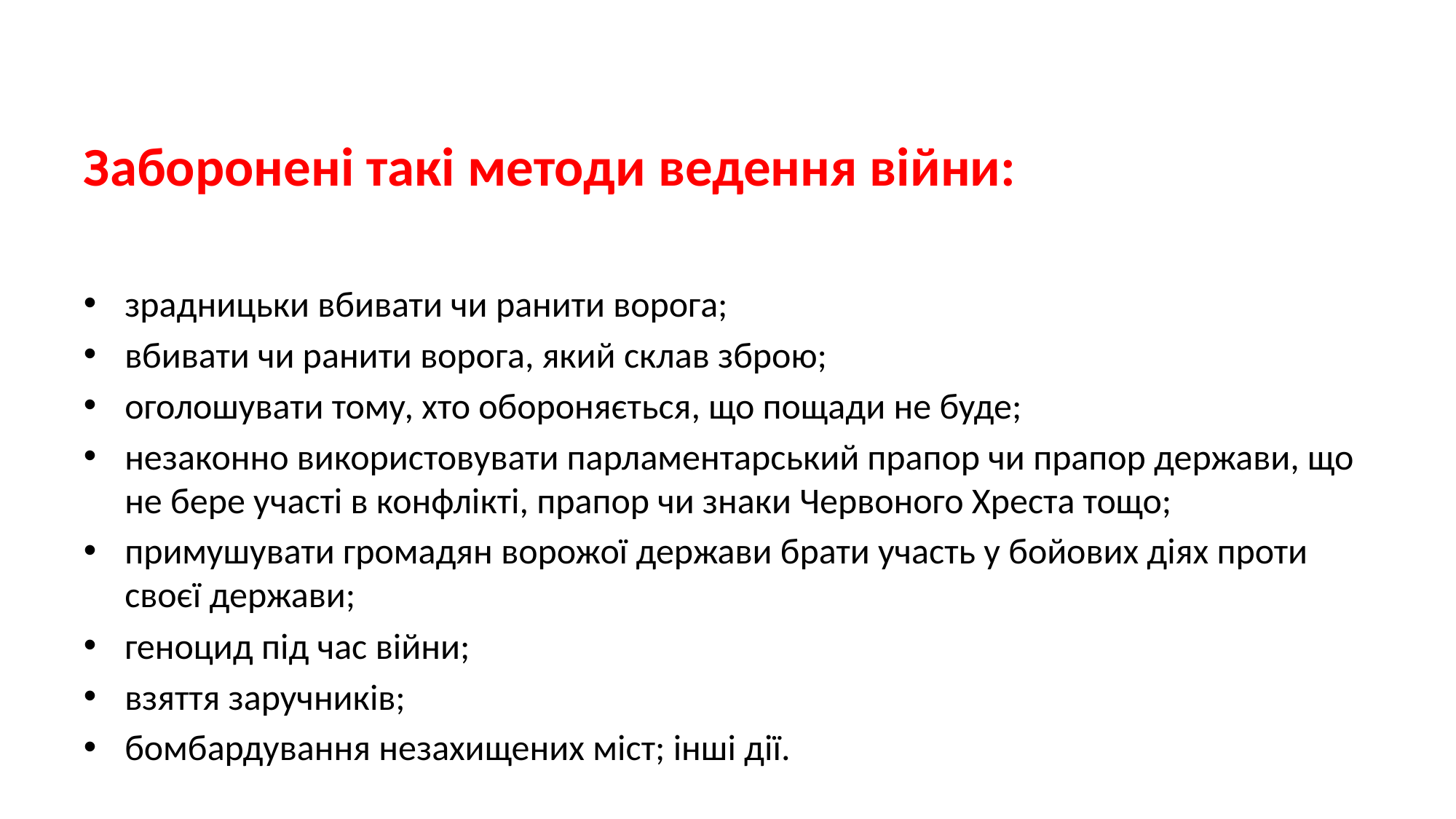

Заборонені такі методи ведення війни:

зрадницьки вбивати чи ранити ворога;
вбивати чи ранити ворога, який склав зброю;
оголошувати тому, хто обороняється, що пощади не буде;
незаконно використовувати парламентарський прапор чи прапор держави, що не бере участі в конфлікті, прапор чи знаки Червоного Хреста тощо;
примушувати громадян ворожої держави брати участь у бойових діях проти своєї держави;
геноцид під час війни;
взяття заручників;
бомбардування незахищених міст; інші дії.